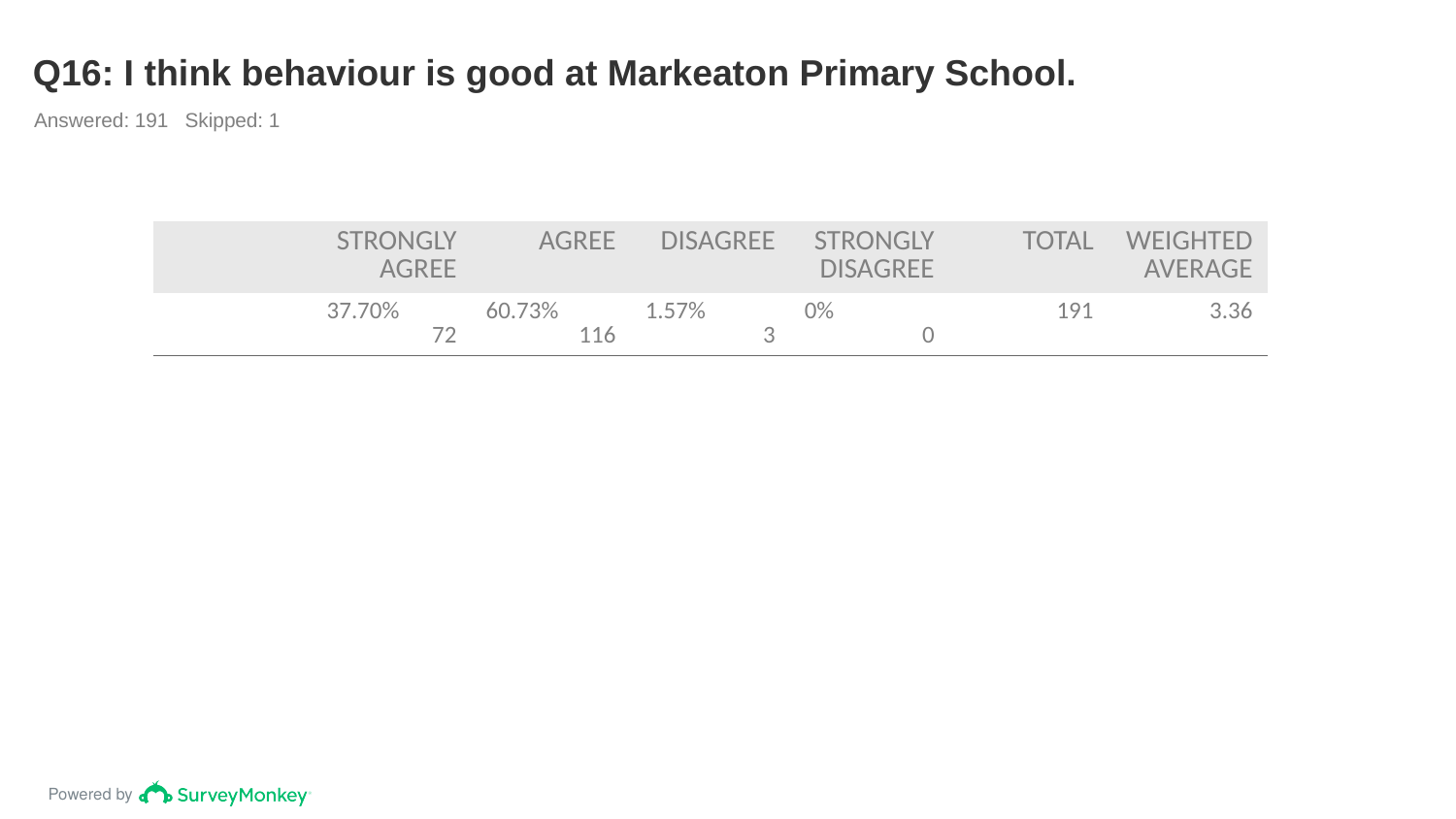

# Q16: I think behaviour is good at Markeaton Primary School.
Answered: 191   Skipped: 1
|  | STRONGLY AGREE | AGREE | DISAGREE | STRONGLY DISAGREE | TOTAL | WEIGHTED AVERAGE |
| --- | --- | --- | --- | --- | --- | --- |
|  | 37.70% 72 | 60.73% 116 | 1.57% 3 | 0% 0 | 191 | 3.36 |